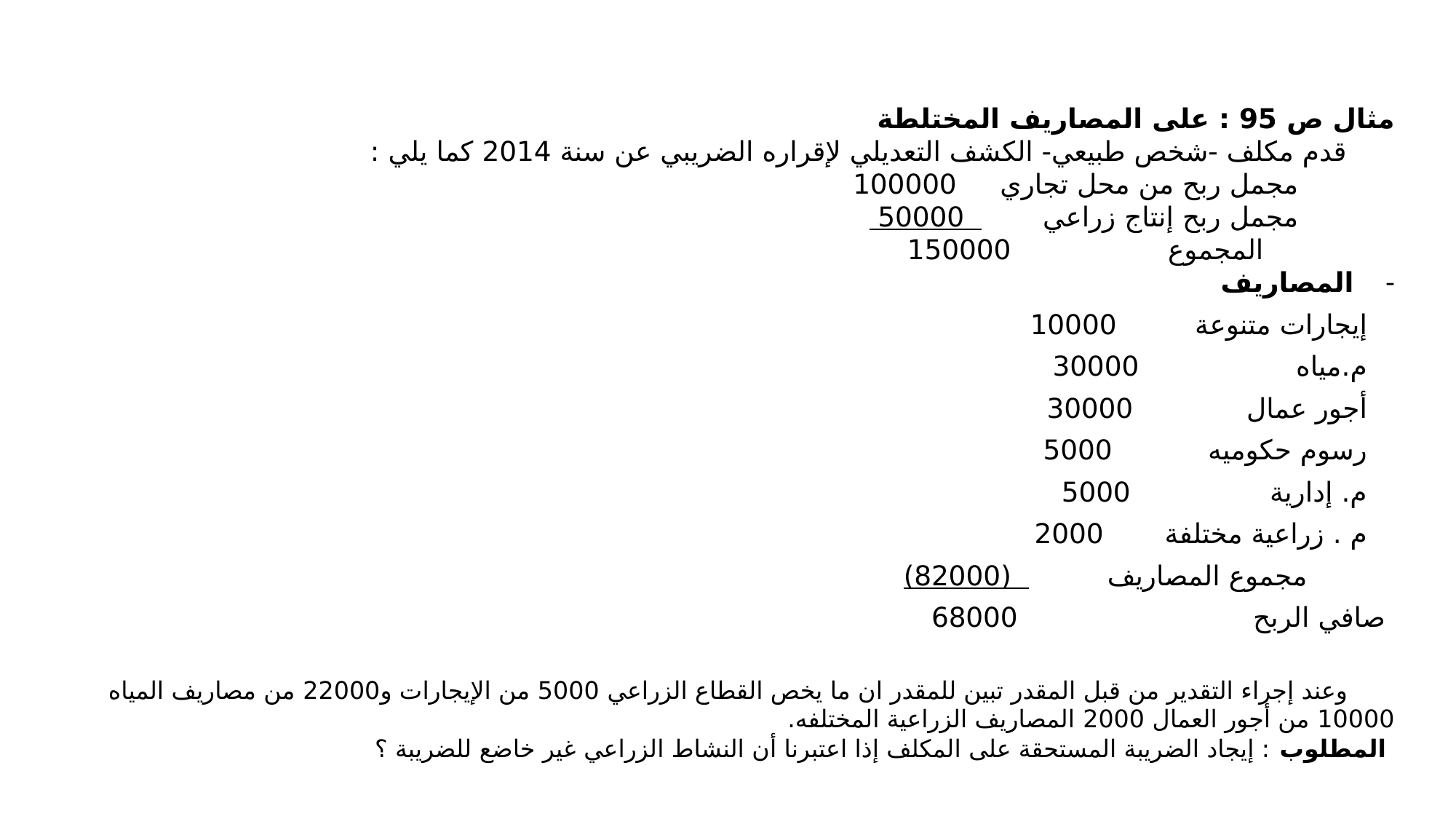

مثال ص 95 : على المصاريف المختلطة
     قدم مكلف -شخص طبيعي- الكشف التعديلي لإقراره الضريبي عن سنة 2014 كما يلي :
           مجمل ربح من محل تجاري     100000
           مجمل ربح إنتاج زراعي         50000
               المجموع                  150000
المصاريف
إيجارات متنوعة         10000
م.مياه                  30000
أجور عمال             30000
رسوم حكوميه           5000
م. إدارية                5000
م . زراعية مختلفة       2000
          مجموع المصاريف           (82000)
 صافي الربح                           68000

      وعند إجراء التقدير من قبل المقدر تبين للمقدر ان ما يخص القطاع الزراعي 5000 من الإيجارات و22000 من مصاريف المياه 10000 من أجور العمال 2000 المصاريف الزراعية المختلفه.
 المطلوب : إيجاد الضريبة المستحقة على المكلف إذا اعتبرنا أن النشاط الزراعي غير خاضع للضريبة ؟